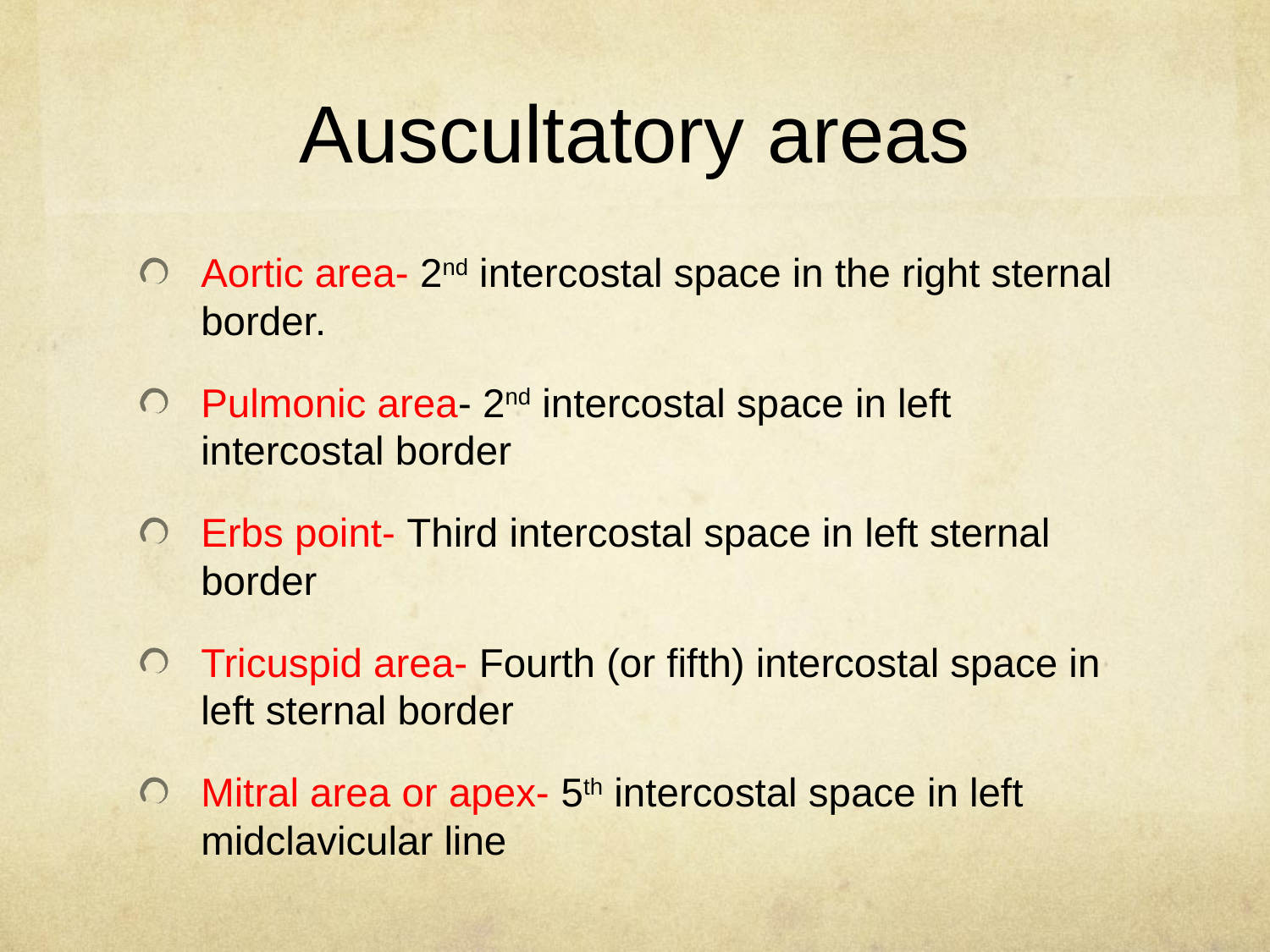

# Auscultatory areas
Aortic area- 2nd intercostal space in the right sternal border.
Pulmonic area- 2nd intercostal space in left intercostal border
Erbs point- Third intercostal space in left sternal border
Tricuspid area- Fourth (or fifth) intercostal space in left sternal border
Mitral area or apex- 5th intercostal space in left midclavicular line